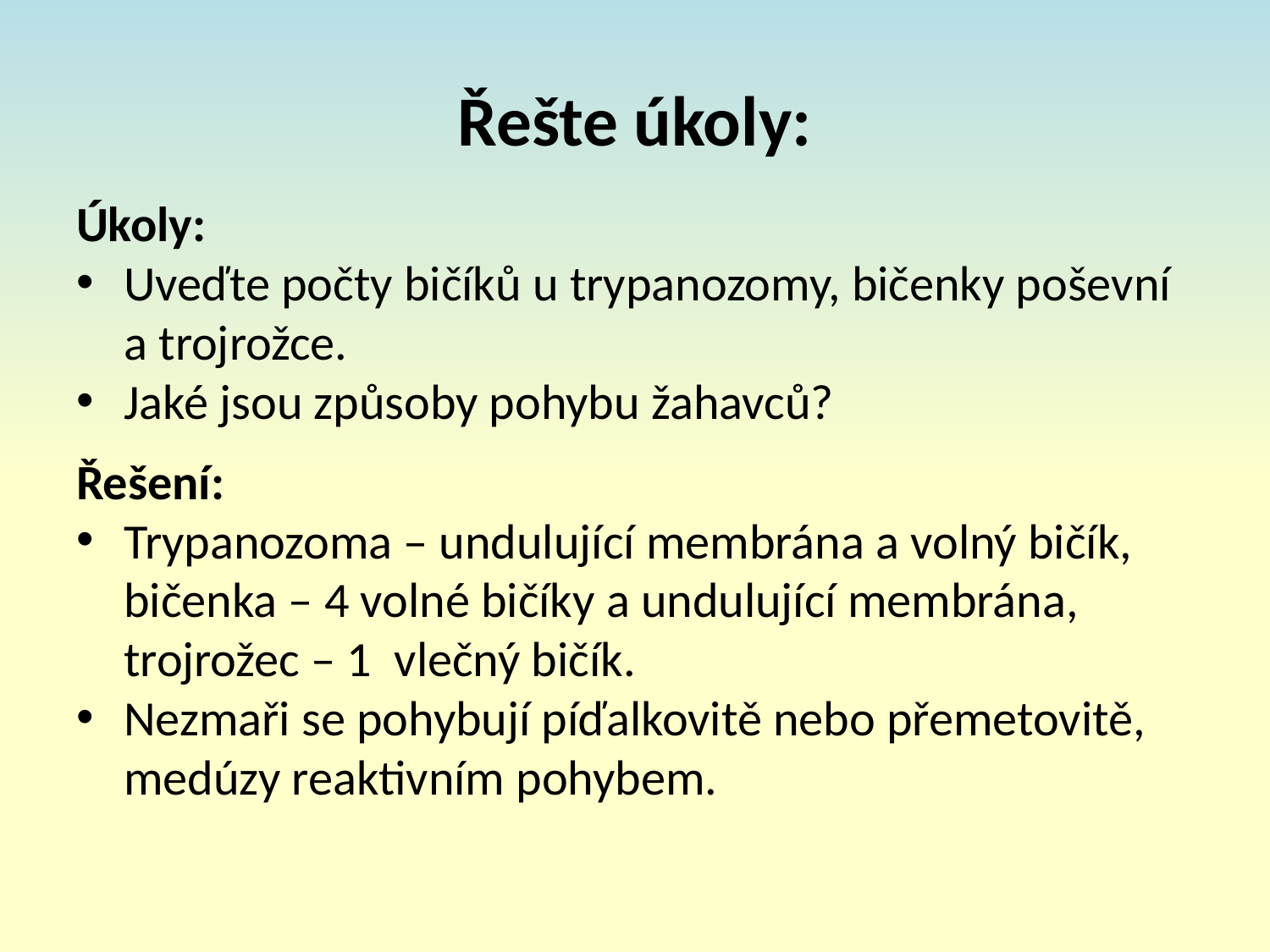

# Řešte úkoly:
Úkoly:
Uveďte počty bičíků u trypanozomy, bičenky poševní a trojrožce.
Jaké jsou způsoby pohybu žahavců?
Řešení:
Trypanozoma – undulující membrána a volný bičík, bičenka – 4 volné bičíky a undulující membrána, trojrožec – 1  vlečný bičík.
Nezmaři se pohybují píďalkovitě nebo přemetovitě, medúzy reaktivním pohybem.